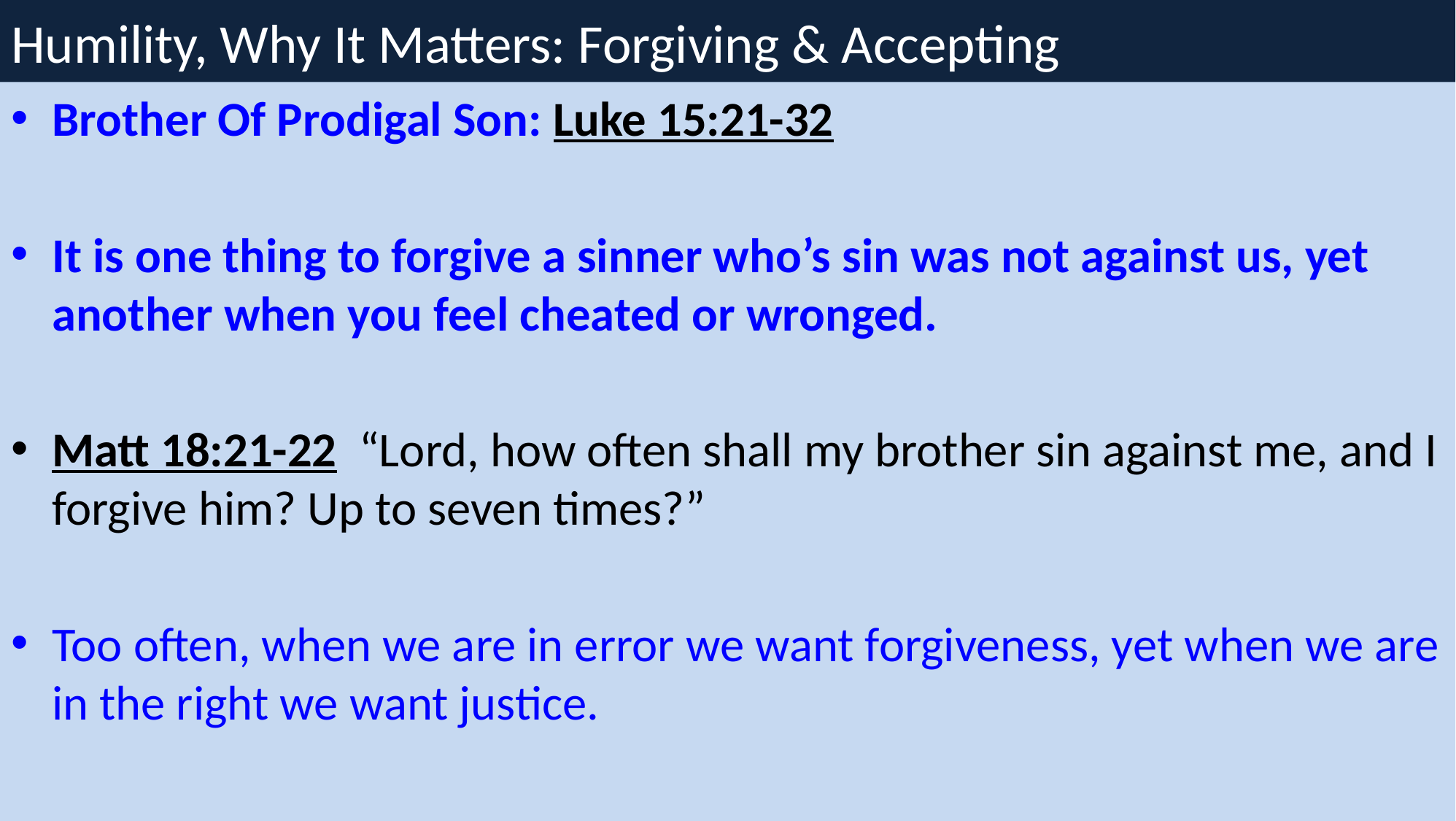

# Humility, Why It Matters: Forgiving & Accepting
Brother Of Prodigal Son: Luke 15:21-32

It is one thing to forgive a sinner who’s sin was not against us, yet another when you feel cheated or wronged.

Matt 18:21-22  “Lord, how often shall my brother sin against me, and I forgive him? Up to seven times?”

Too often, when we are in error we want forgiveness, yet when we are in the right we want justice.